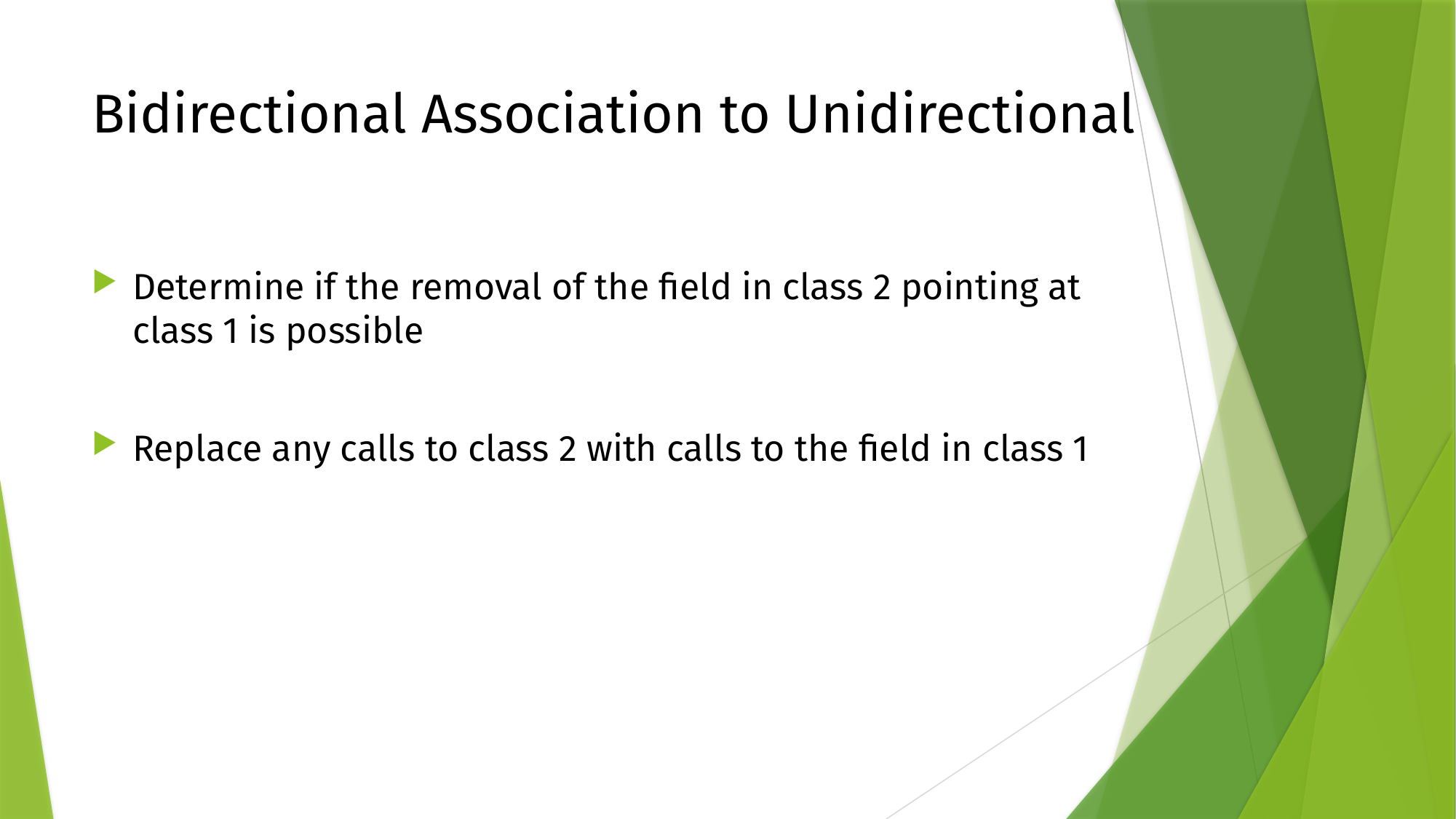

# Bidirectional Association to Unidirectional
Determine if the removal of the field in class 2 pointing at class 1 is possible

Replace any calls to class 2 with calls to the field in class 1